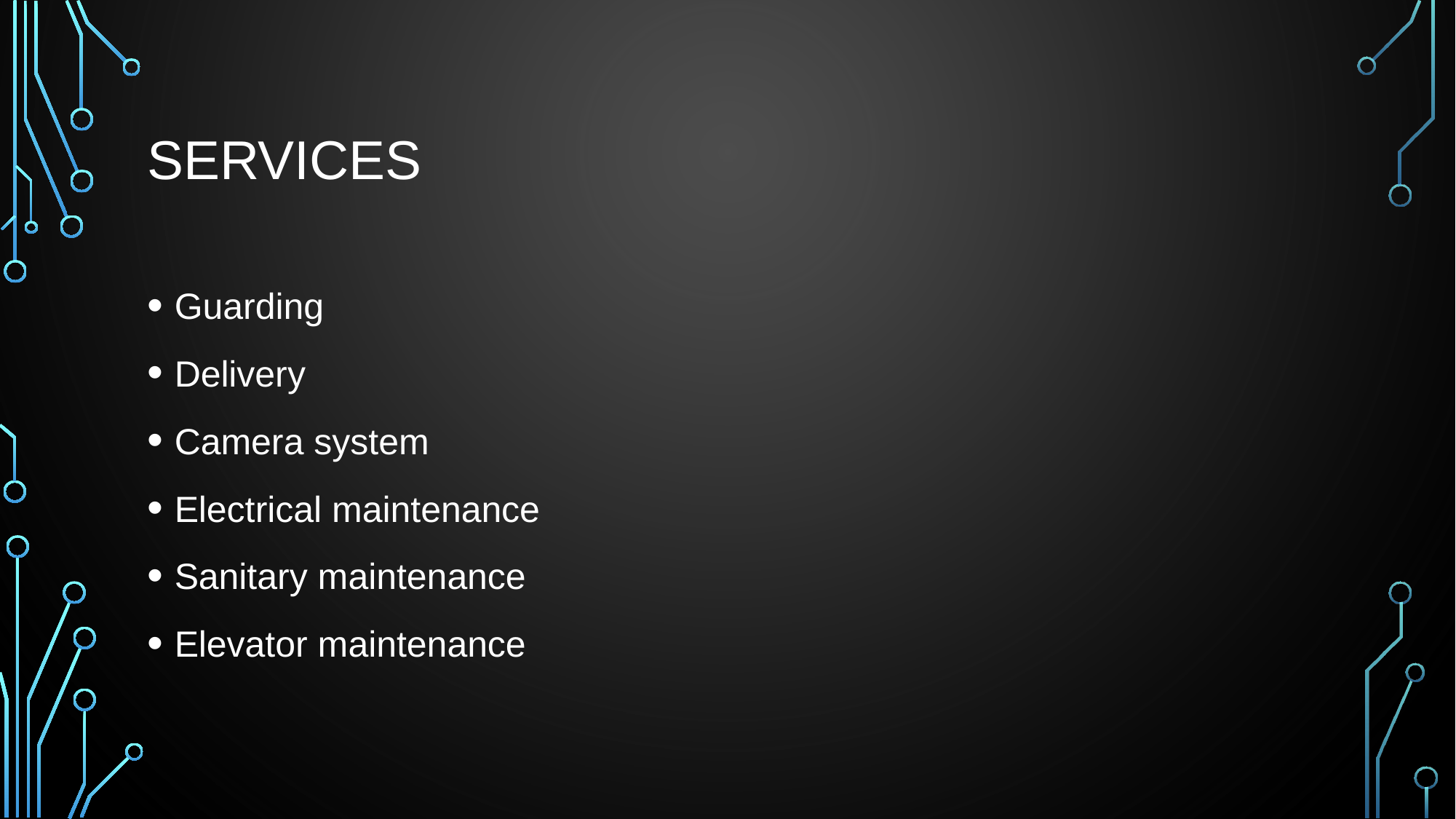

# Services
Guarding
Delivery
Camera system
Electrical maintenance
Sanitary maintenance
Elevator maintenance